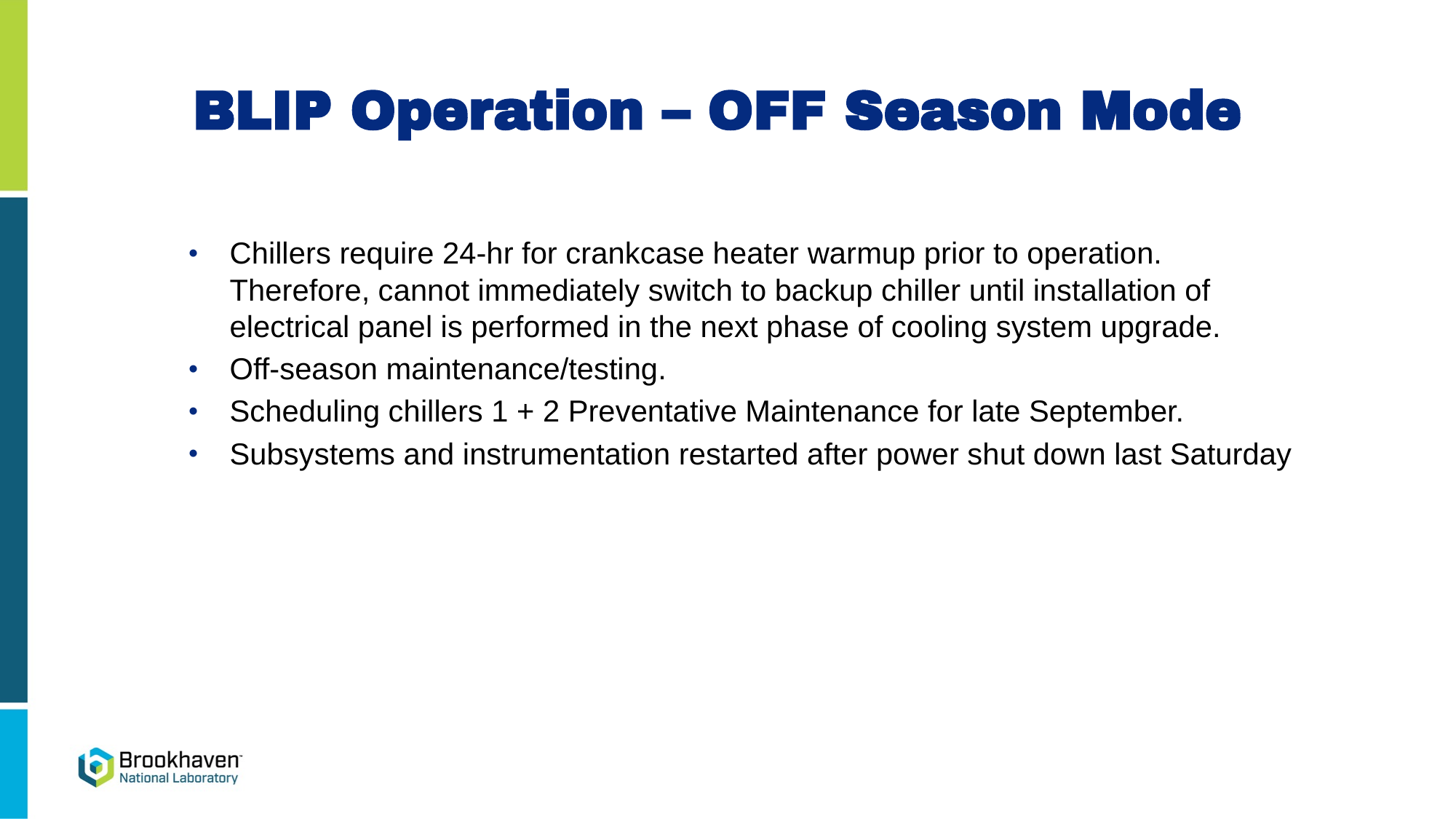

Chillers require 24-hr for crankcase heater warmup prior to operation. Therefore, cannot immediately switch to backup chiller until installation of electrical panel is performed in the next phase of cooling system upgrade.
Off-season maintenance/testing.
Scheduling chillers 1 + 2 Preventative Maintenance for late September.
Subsystems and instrumentation restarted after power shut down last Saturday

BLIP Operation – OFF Season Mode